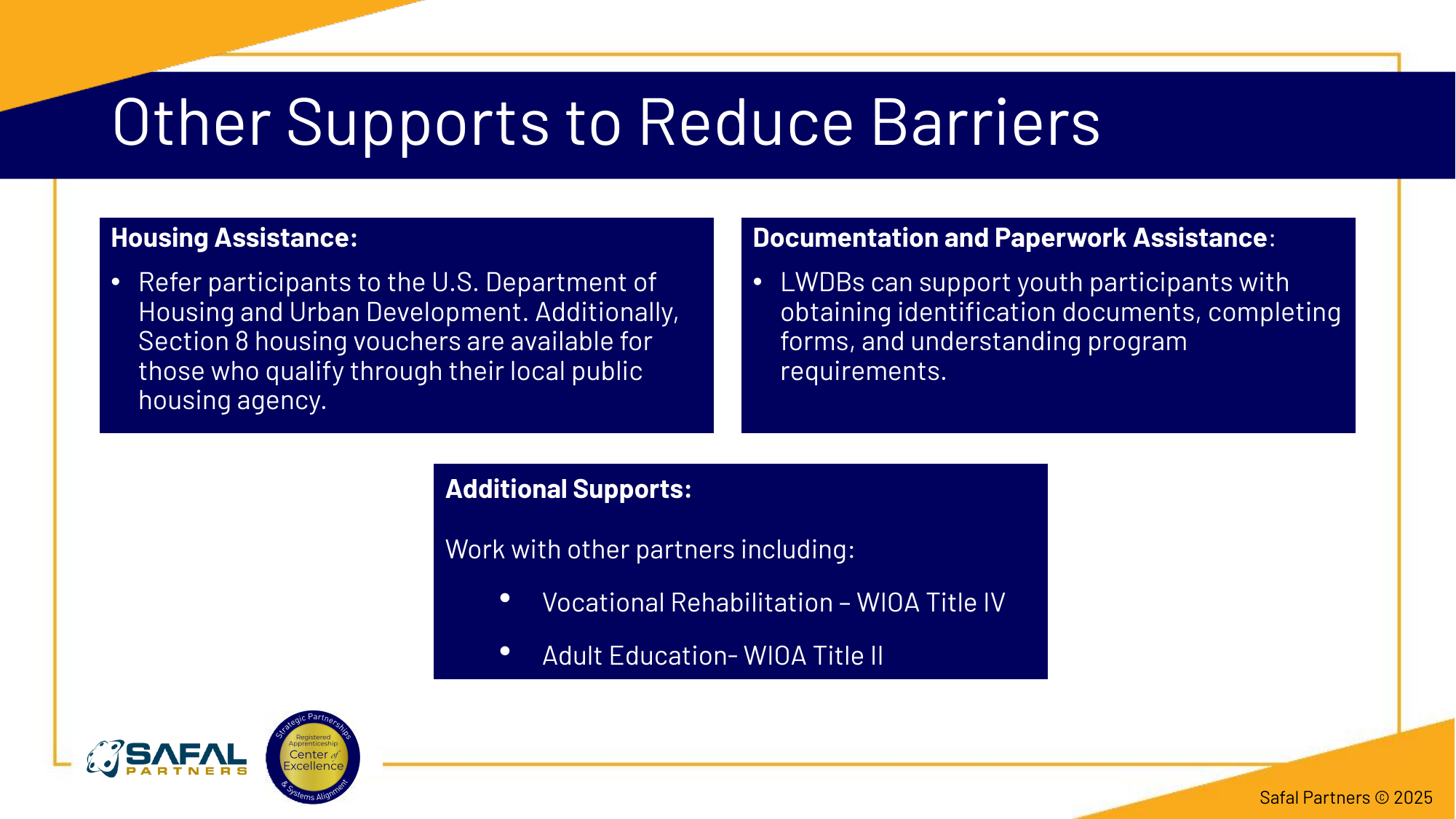

# Other Supports to Reduce Barriers
Housing Assistance:
Refer participants to the U.S. Department of Housing and Urban Development. Additionally, Section 8 housing vouchers are available for those who qualify through their local public housing agency.
Documentation and Paperwork Assistance:
LWDBs can support youth participants with obtaining identification documents, completing forms, and understanding program requirements.
Additional Supports:
Work with other partners including:
Vocational Rehabilitation – WIOA Title IV
Adult Education- WIOA Title II

Safal Partners © 2025